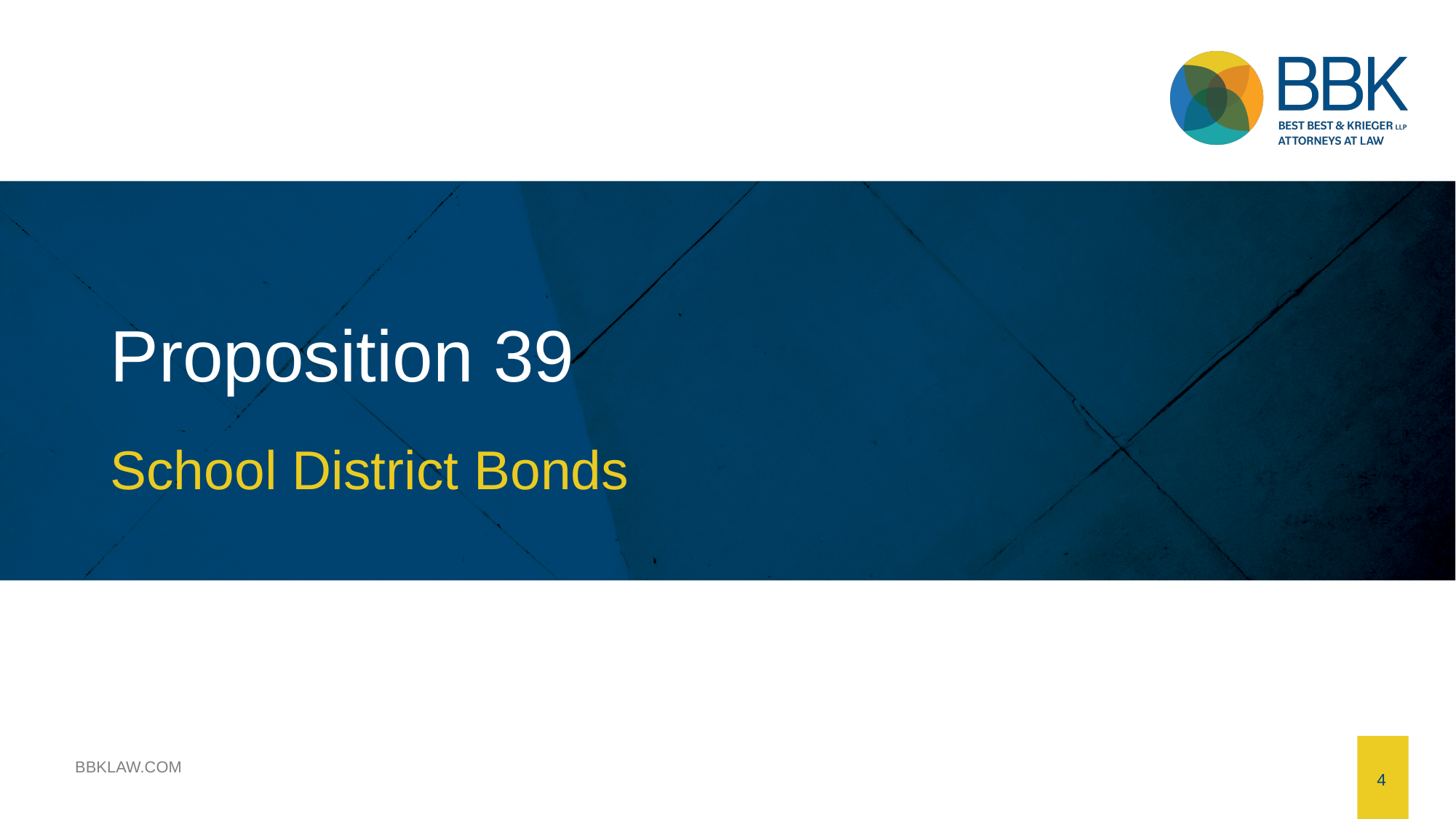

# Proposition 39
School District Bonds
4